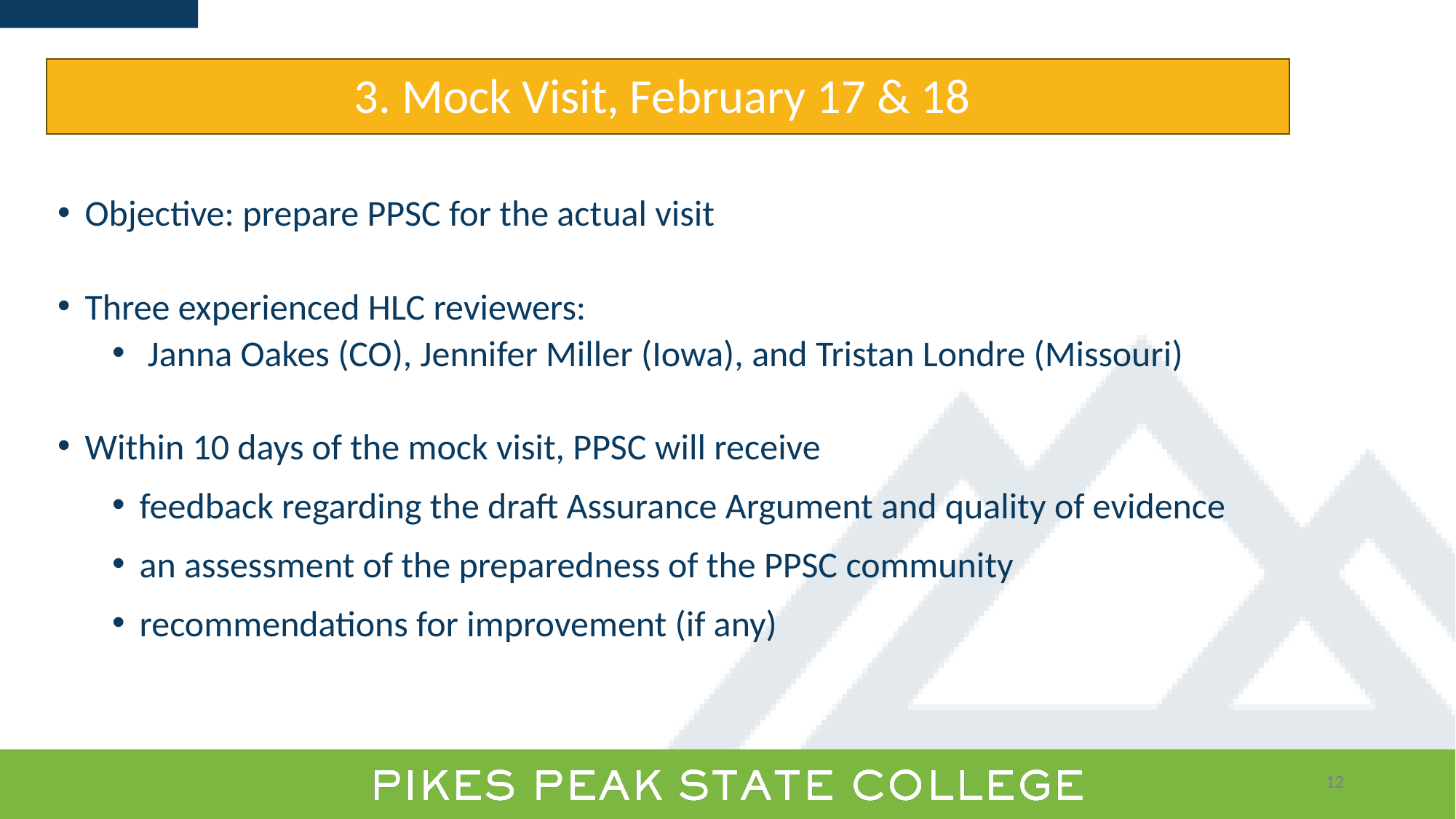

3. Mock Visit, February 17 & 18
Objective: prepare PPSC for the actual visit

Three experienced HLC reviewers:
 Janna Oakes (CO), Jennifer Miller (Iowa), and Tristan Londre (Missouri)

Within 10 days of the mock visit, PPSC will receive
feedback regarding the draft Assurance Argument and quality of evidence
an assessment of the preparedness of the PPSC community
recommendations for improvement (if any)

12